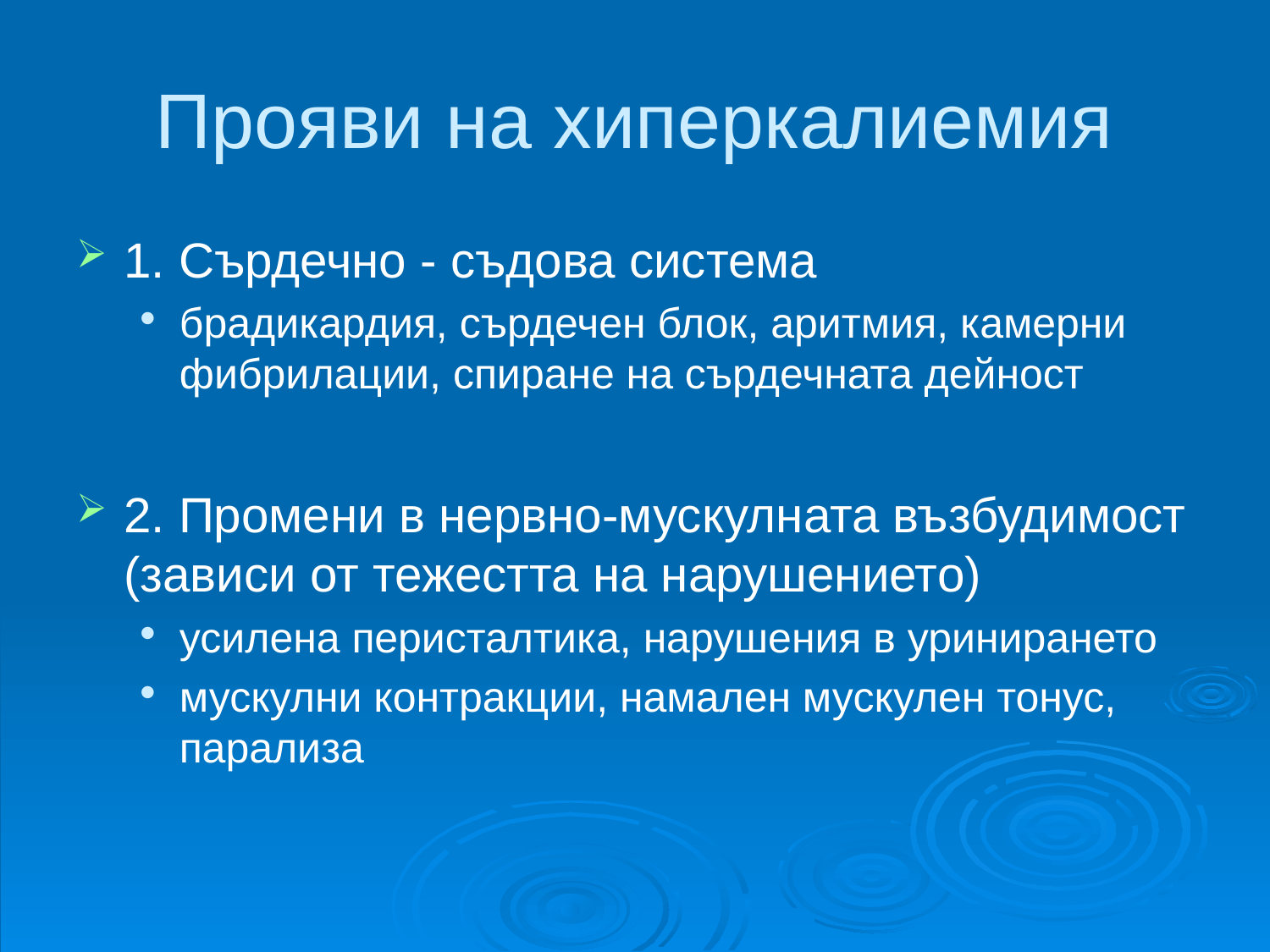

# Прояви на хиперкалиемия
1. Сърдечно - съдова система
брадикардия, сърдечен блок, аритмия, камерни фибрилации, спиране на сърдечната дейност

2. Промени в нервно-мускулната възбудимост (зависи от тежестта на нарушението)
усилена перисталтика, нарушения в уринирането
мускулни контракции, намален мускулен тонус, парализа